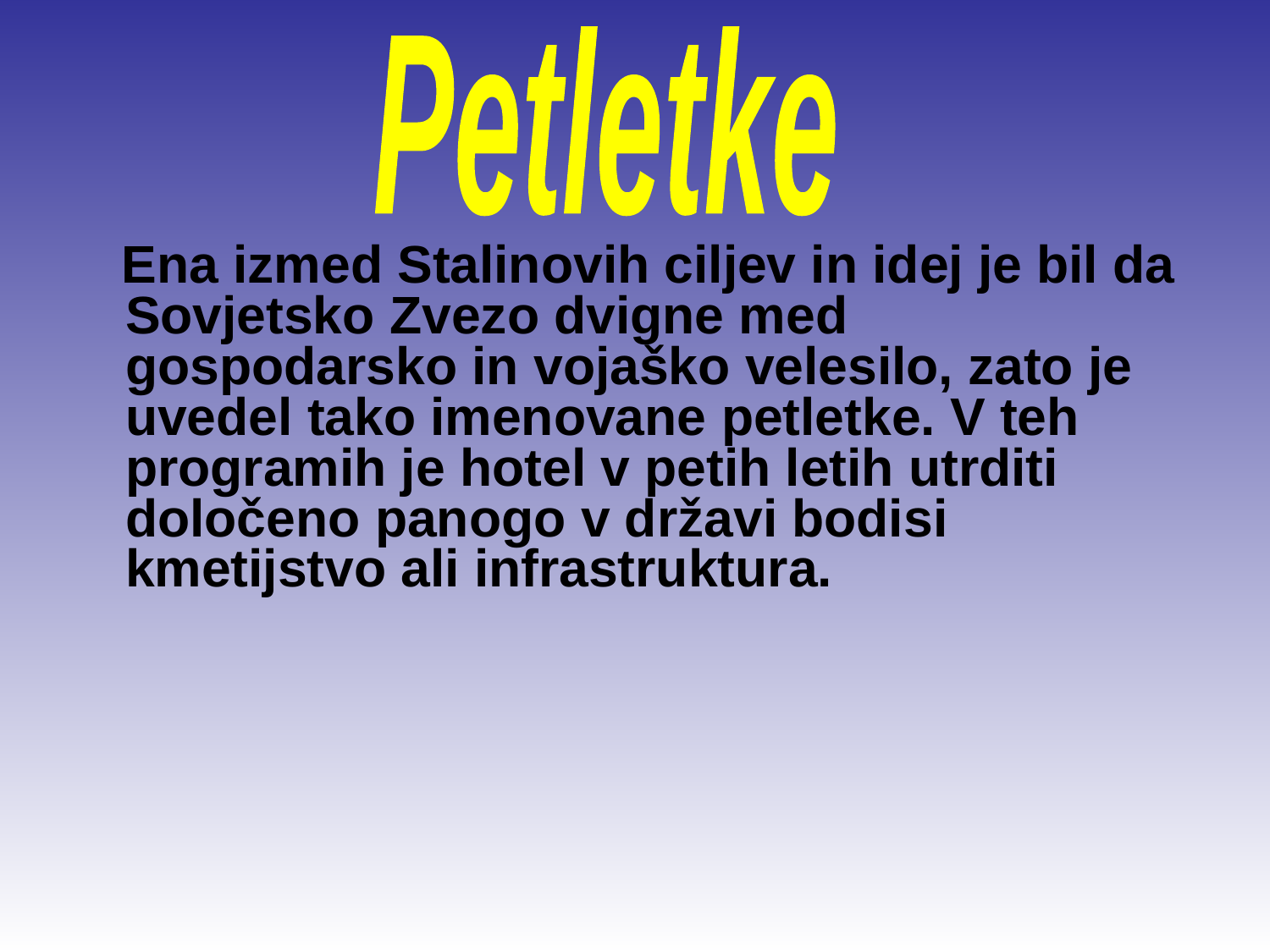

Petletke
   Ena izmed Stalinovih ciljev in idej je bil da Sovjetsko Zvezo dvigne med gospodarsko in vojaško velesilo, zato je uvedel tako imenovane petletke. V teh programih je hotel v petih letih utrditi določeno panogo v državi bodisi kmetijstvo ali infrastruktura.